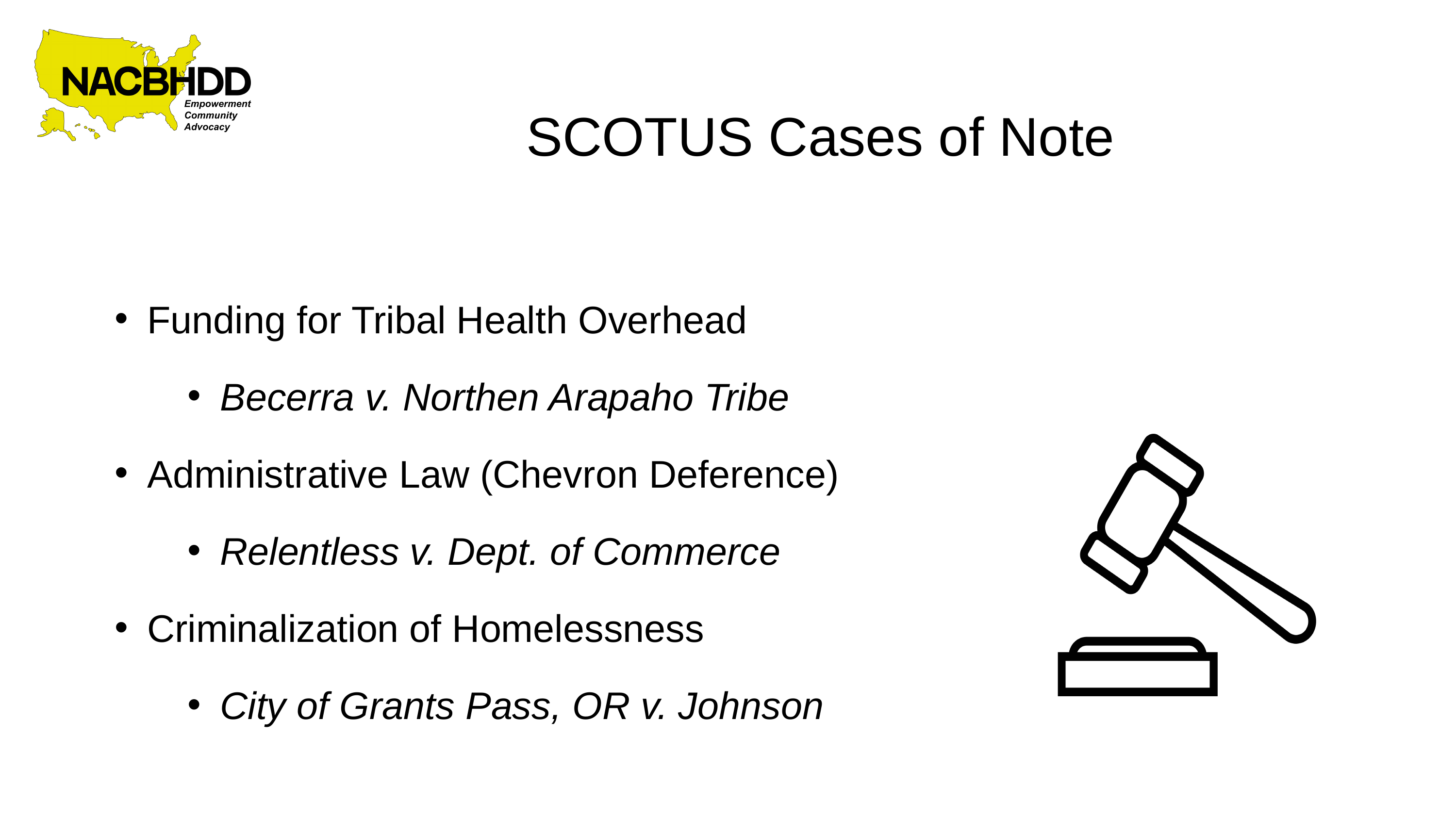

SCOTUS Cases of Note
Funding for Tribal Health Overhead
Becerra v. Northen Arapaho Tribe
Administrative Law (Chevron Deference)
Relentless v. Dept. of Commerce
Criminalization of Homelessness
City of Grants Pass, OR v. Johnson